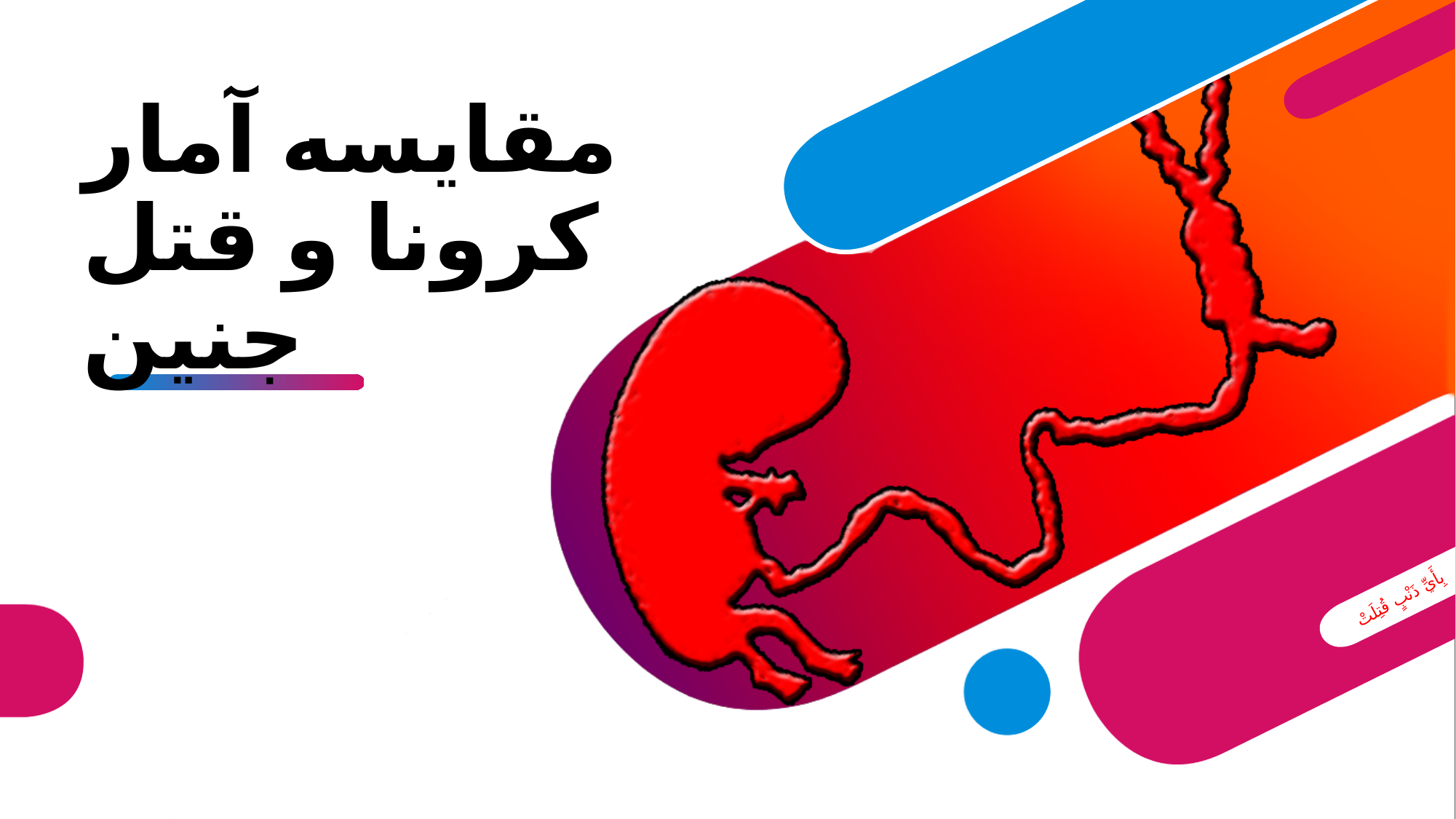

# مقایسه آمار کرونا و قتل جنین
بِأَيِّ ذَنْبٍ قُتِلَتْ